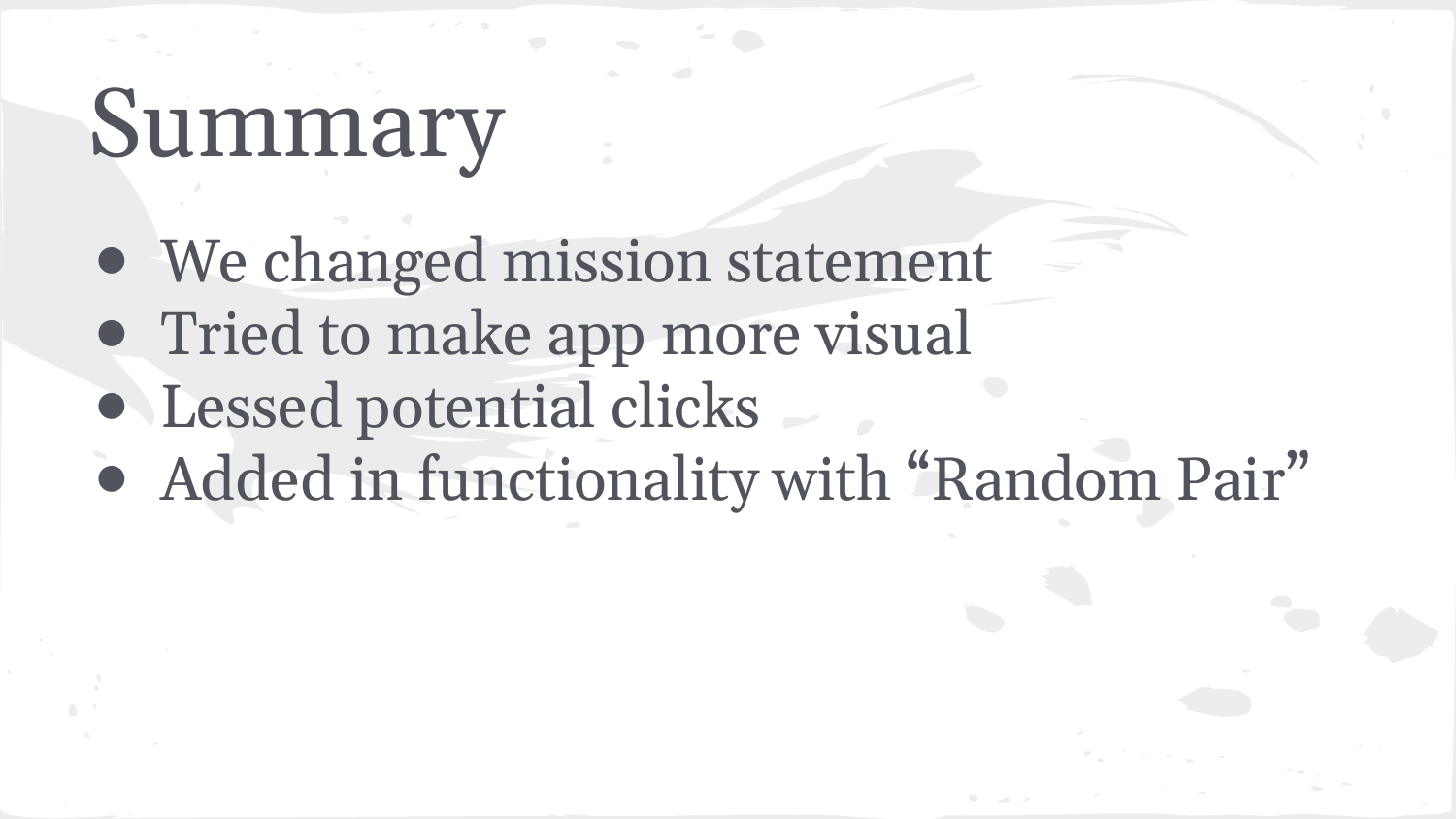

# Summary
We changed mission statement
Tried to make app more visual
Lessed potential clicks
Added in functionality with “Random Pair”